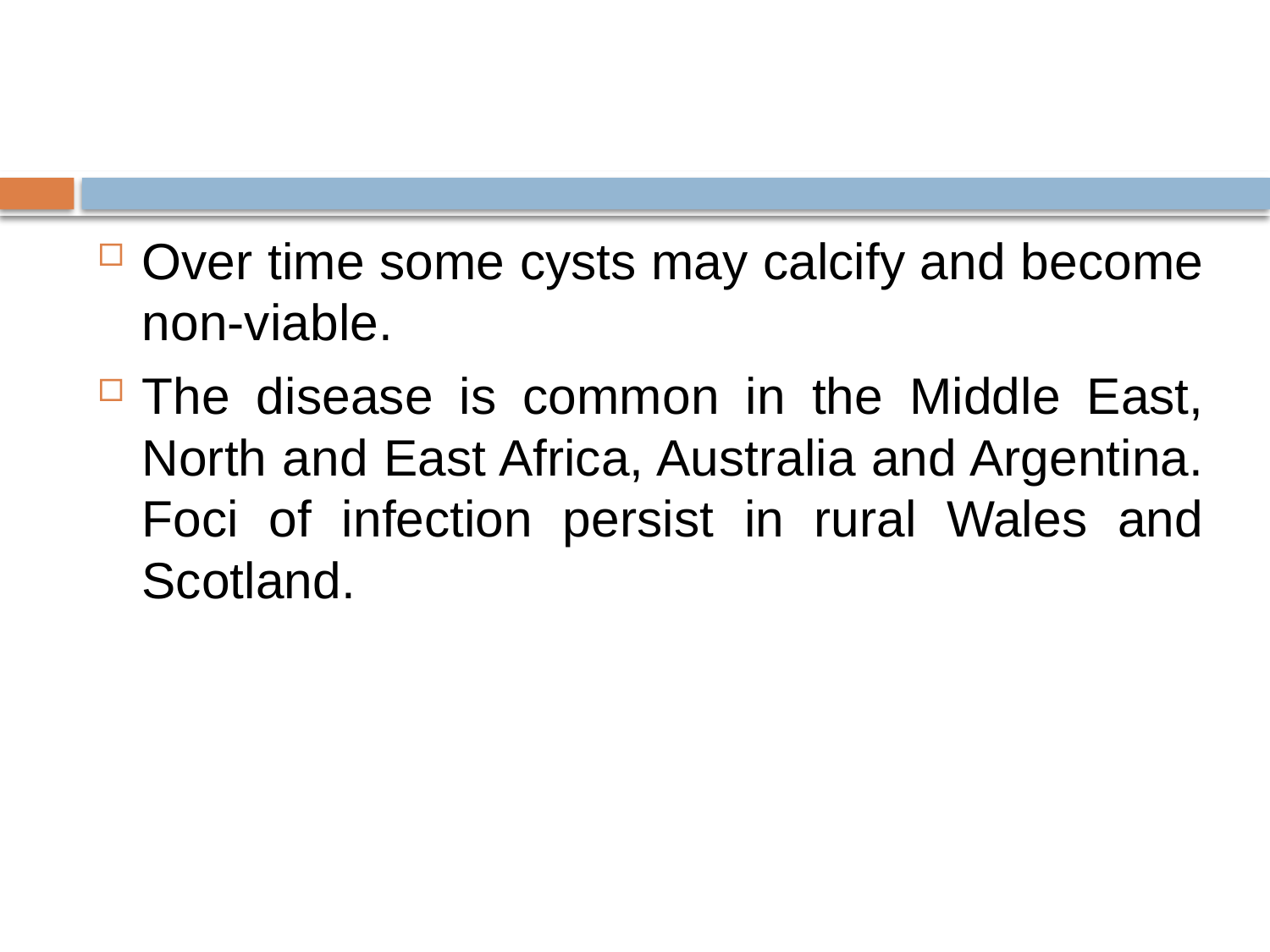

#
Over time some cysts may calcify and become non-viable.
The disease is common in the Middle East, North and East Africa, Australia and Argentina. Foci of infection persist in rural Wales and Scotland.